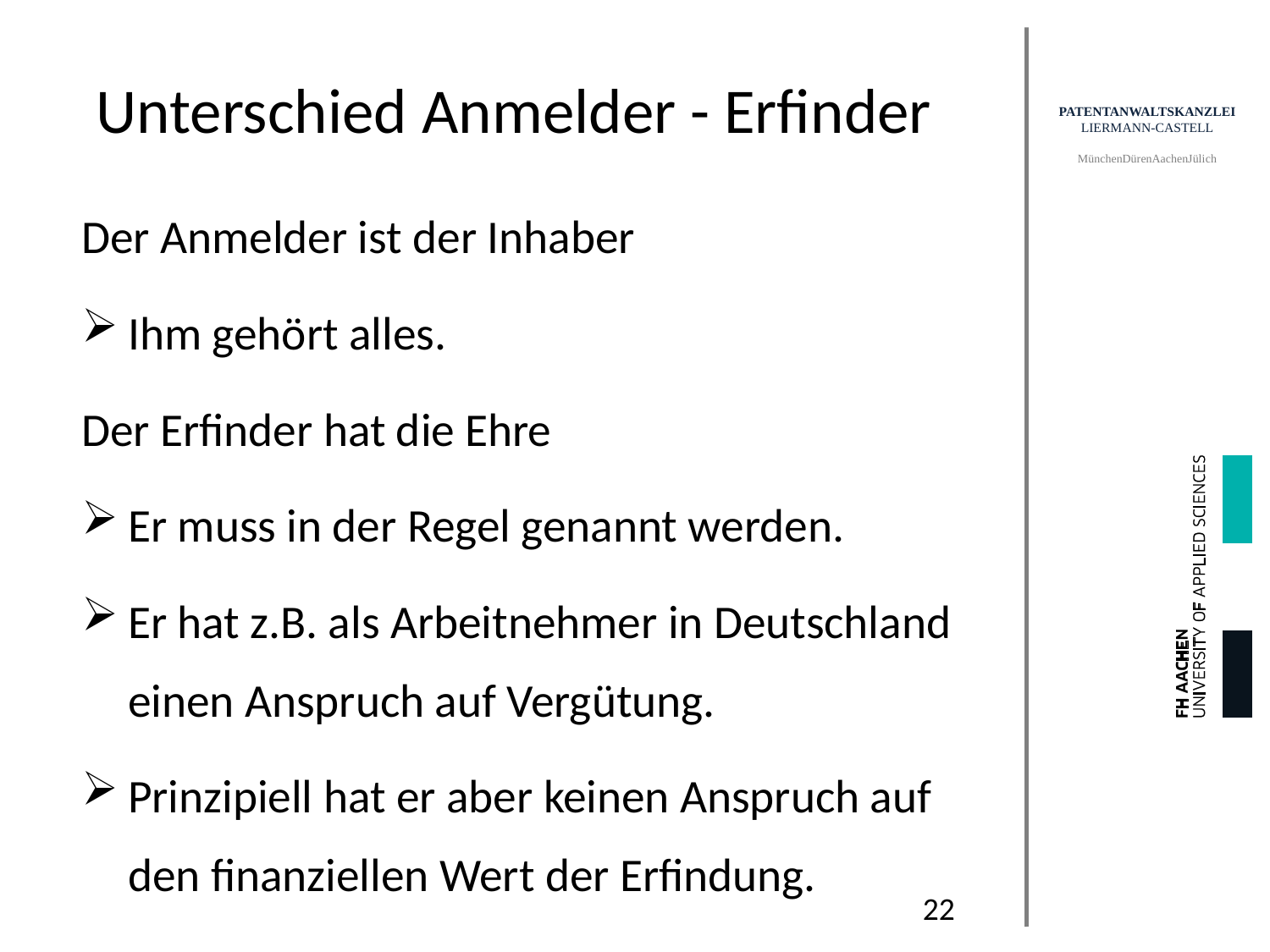

# Unterschied Anmelder - Erfinder
Der Anmelder ist der Inhaber
Ihm gehört alles.
Der Erfinder hat die Ehre
Er muss in der Regel genannt werden.
Er hat z.B. als Arbeitnehmer in Deutschland einen Anspruch auf Vergütung.
Prinzipiell hat er aber keinen Anspruch auf den finanziellen Wert der Erfindung.
22